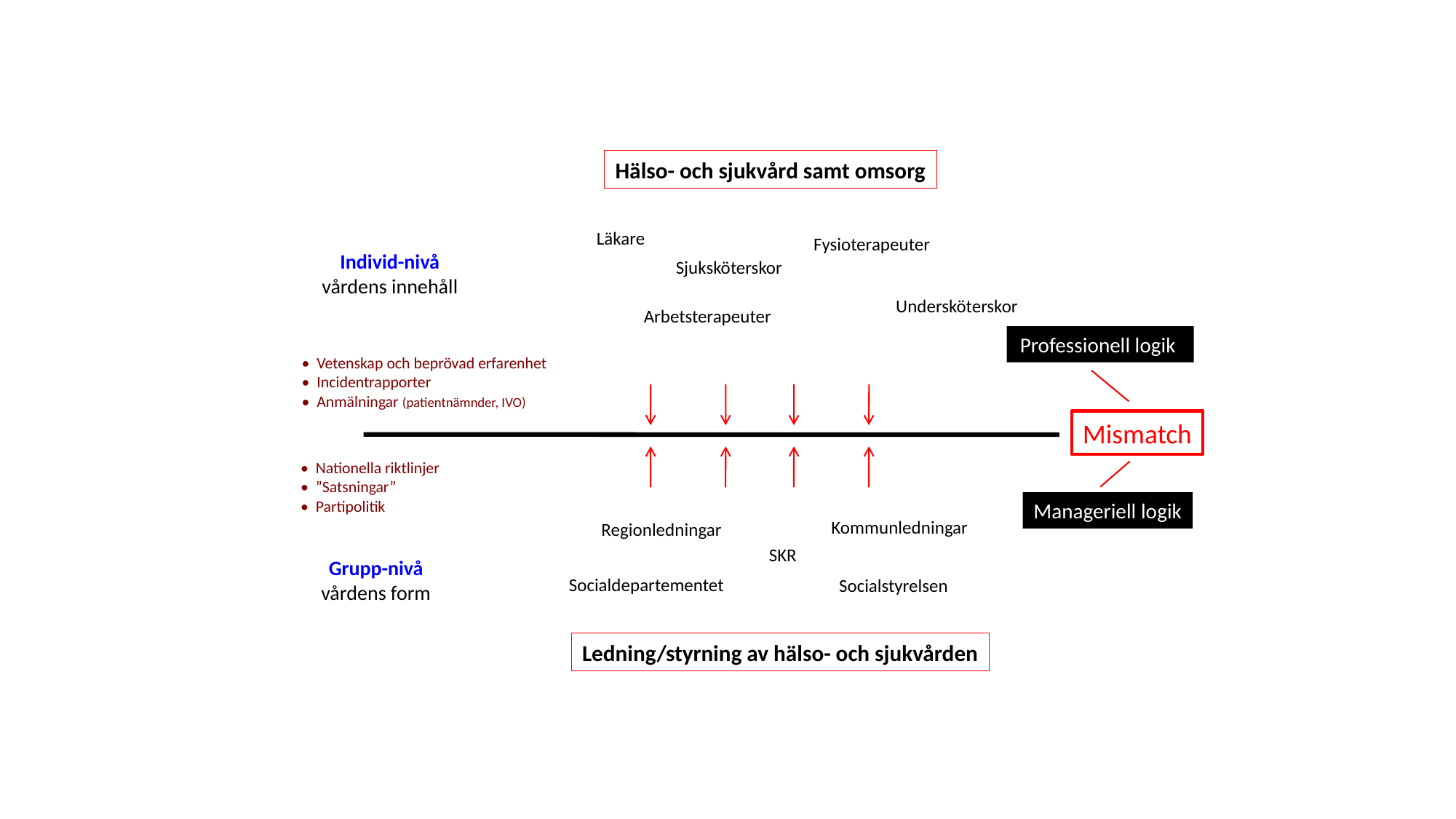

Hälso- och sjukvård samt omsorg
Läkare
Fysioterapeuter
Individ-nivå
vårdens innehåll
Sjuksköterskor
Undersköterskor
Arbetsterapeuter
Professionell logik
•  Vetenskap och beprövad erfarenhet
•  Incidentrapporter
•  Anmälningar (patientnämnder, IVO)
Mismatch
•  Nationella riktlinjer
•  ”Satsningar”
•  Partipolitik
Manageriell logik
Kommunledningar
Regionledningar
SKR
Grupp-nivå
vårdens form
Socialdepartementet
Socialstyrelsen
Ledning/styrning av hälso- och sjukvården